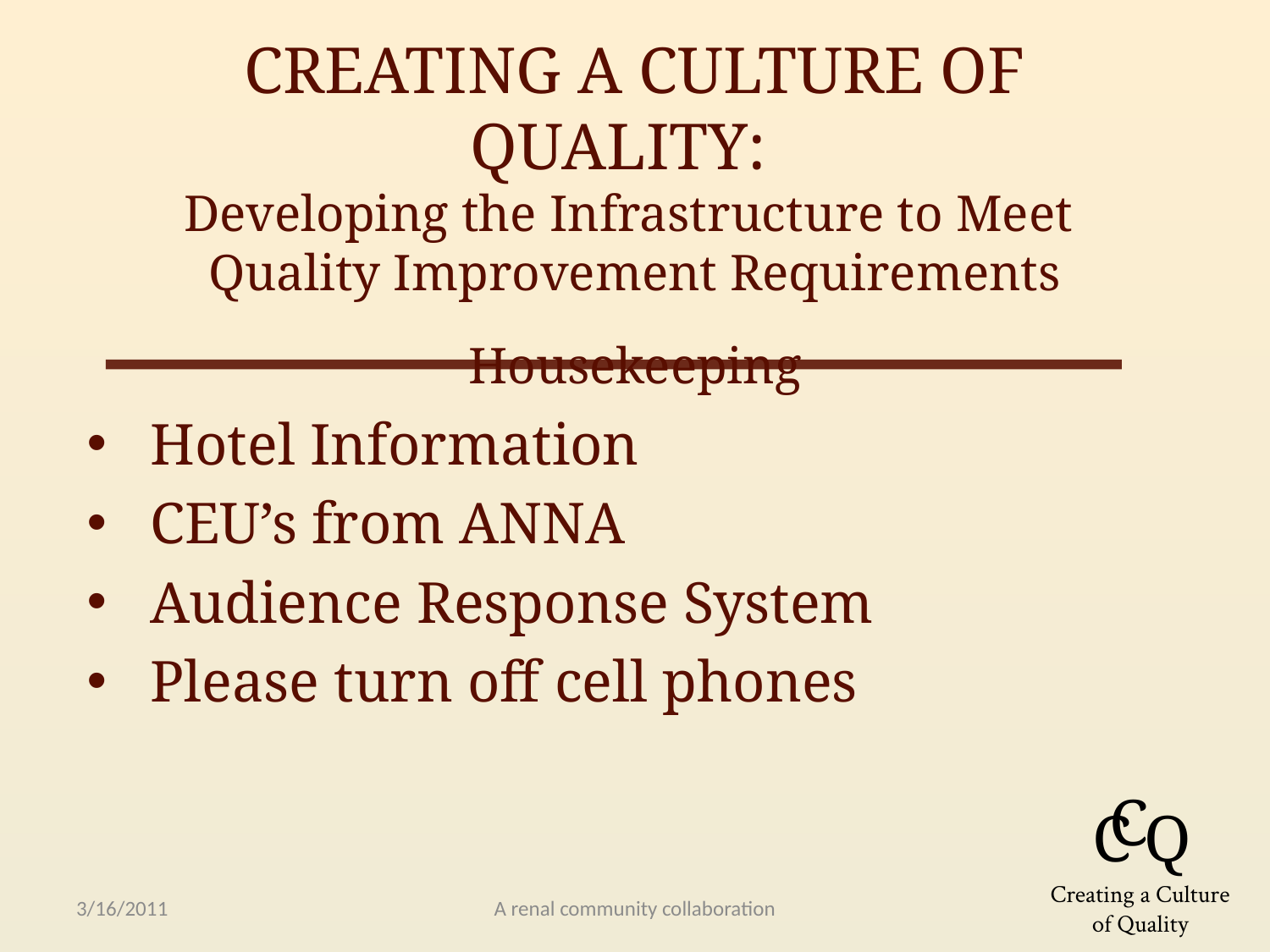

# Creating a Culture of Quality: Developing the Infrastructure to Meet Quality Improvement Requirements   Housekeeping

Hotel Information
CEU’s from ANNA
Audience Response System
Please turn off cell phones

C
C
Q
Creating a Culture of Quality
3/16/2011
A renal community collaboration